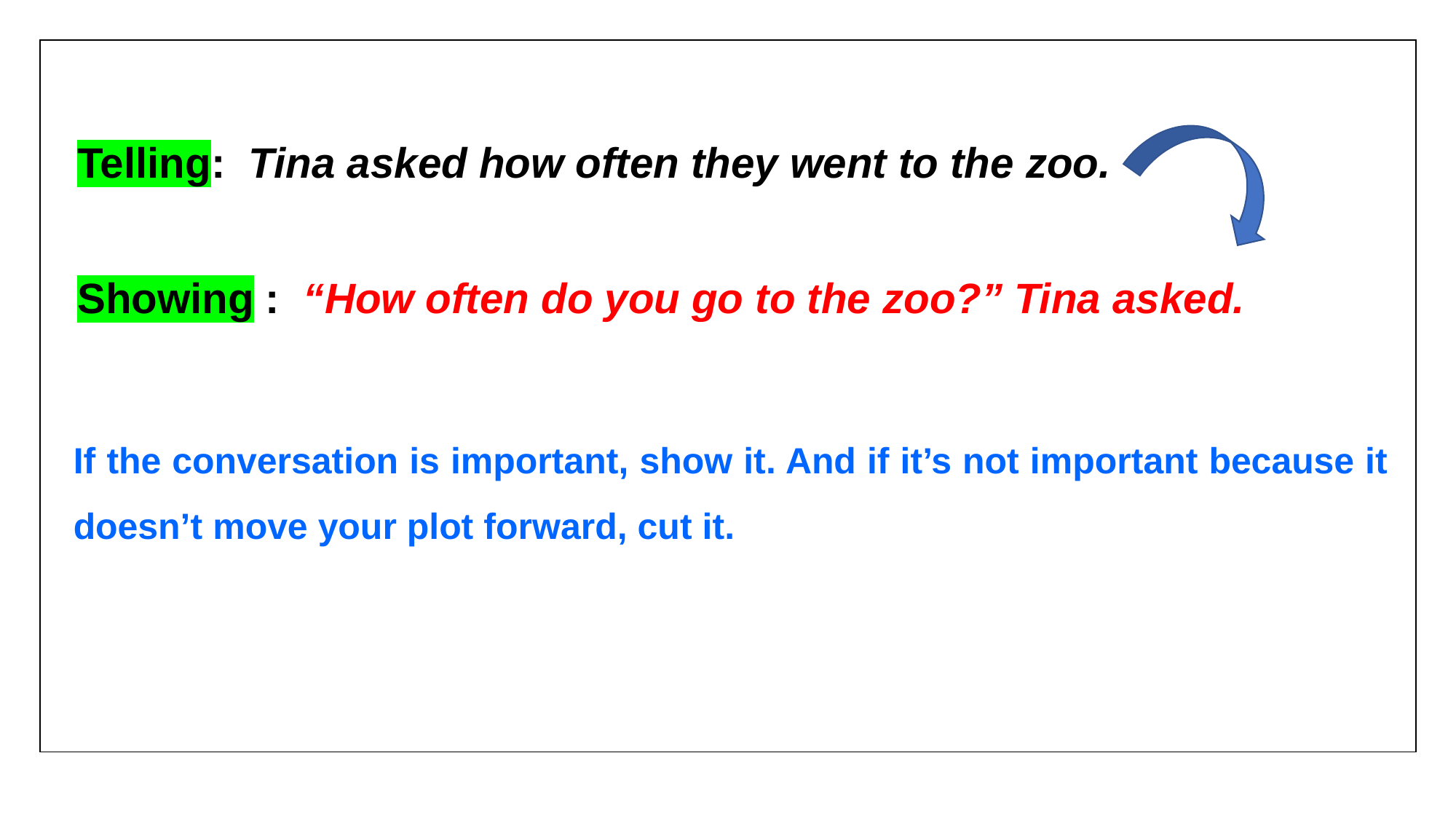

|  |
| --- |
Telling:  Tina asked how often they went to the zoo.

Showing :  “How often do you go to the zoo?” Tina asked.
If the conversation is important, show it. And if it’s not important because it doesn’t move your plot forward, cut it.